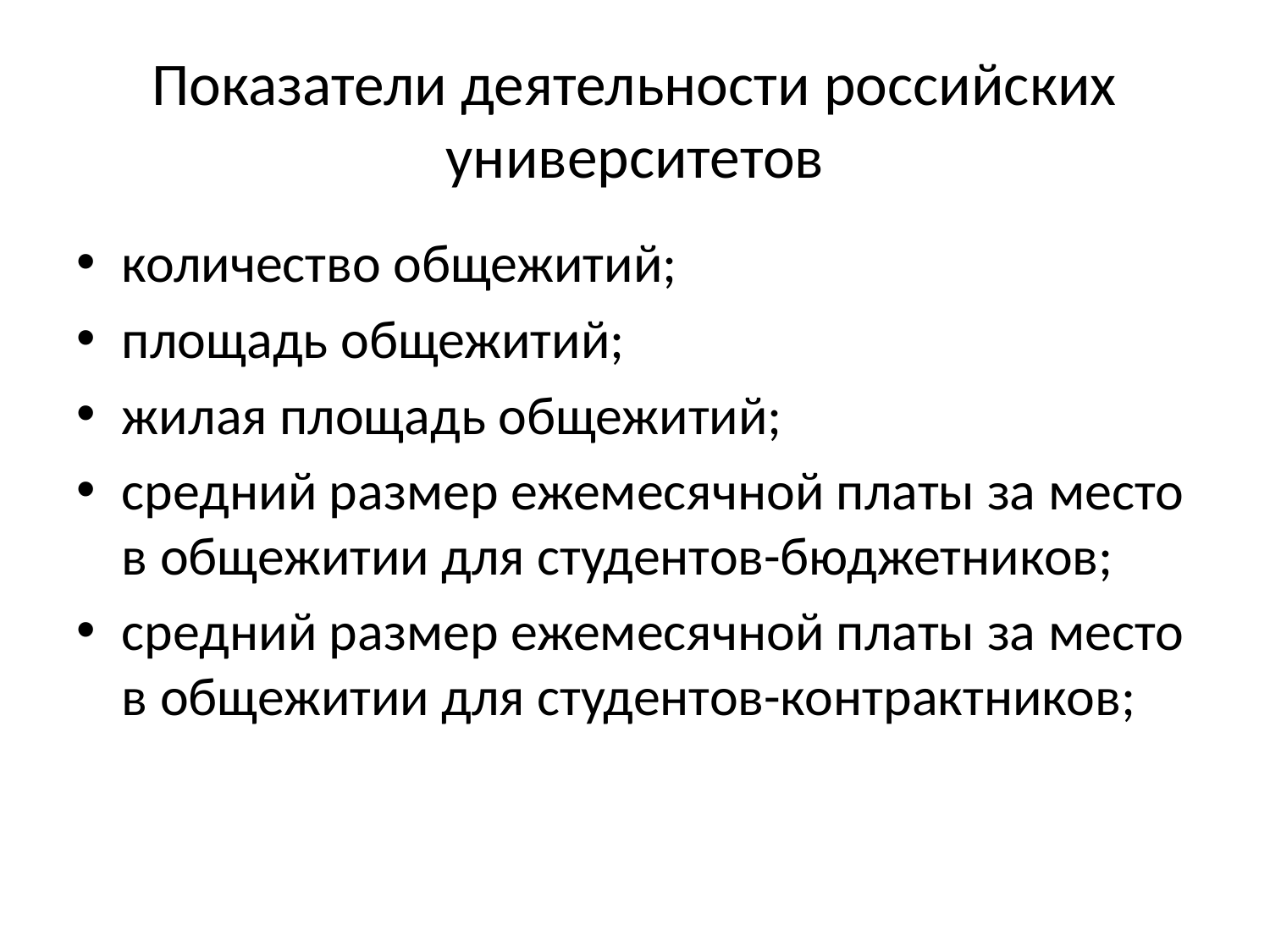

# Показатели деятельности российских университетов
количество общежитий;
площадь общежитий;
жилая площадь общежитий;
средний размер ежемесячной платы за место в общежитии для студентов-бюджетников;
средний размер ежемесячной платы за место в общежитии для студентов-контрактников;